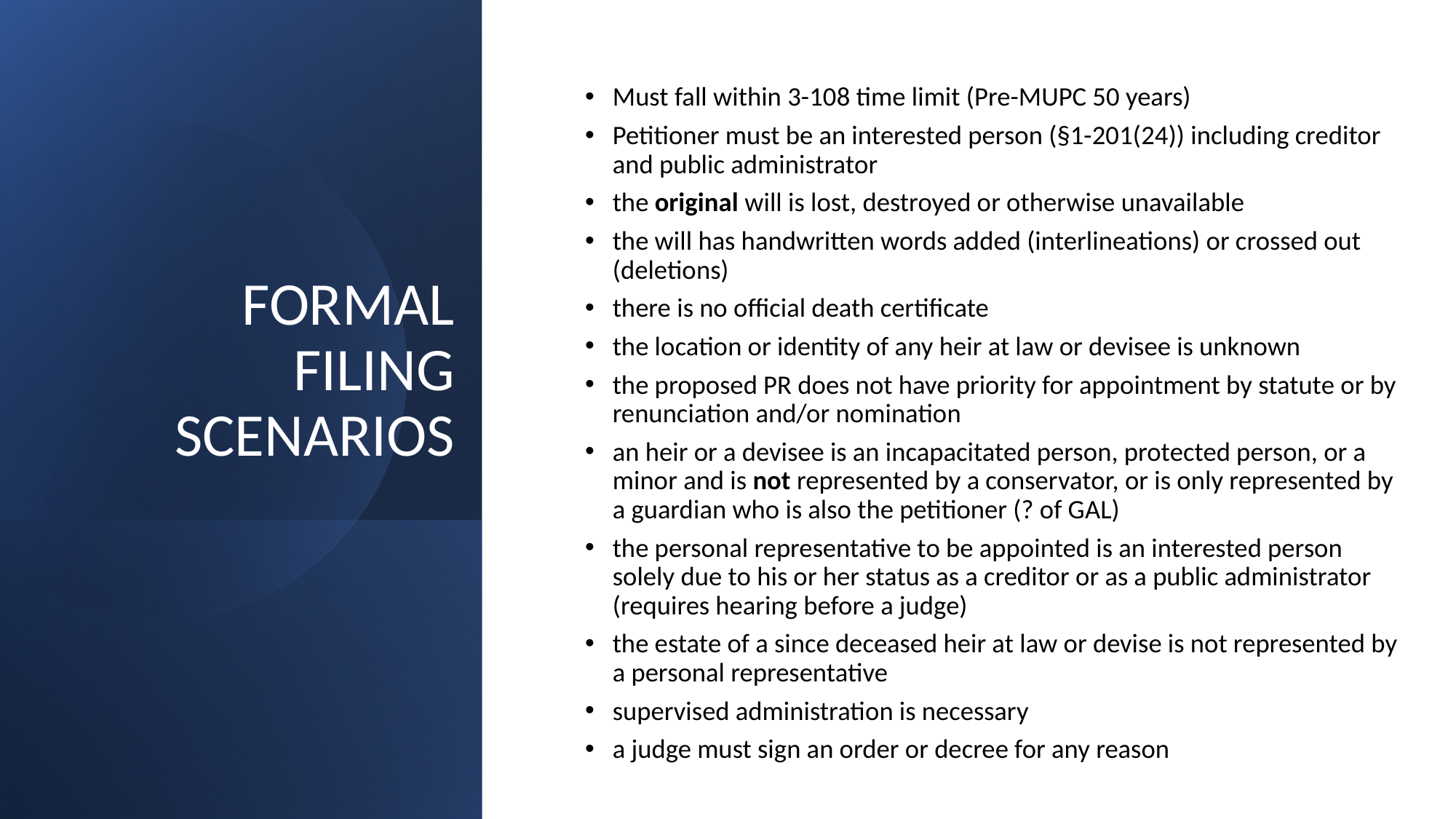

# FORMAL FILING SCENARIOS
Must fall within 3-108 time limit (Pre-MUPC 50 years)
Petitioner must be an interested person (§1-201(24)) including creditor and public administrator
the original will is lost, destroyed or otherwise unavailable
the will has handwritten words added (interlineations) or crossed out (deletions)
there is no official death certificate
the location or identity of any heir at law or devisee is unknown
the proposed PR does not have priority for appointment by statute or by renunciation and/or nomination
an heir or a devisee is an incapacitated person, protected person, or a minor and is not represented by a conservator, or is only represented by a guardian who is also the petitioner (? of GAL)
the personal representative to be appointed is an interested person solely due to his or her status as a creditor or as a public administrator (requires hearing before a judge)
the estate of a since deceased heir at law or devise is not represented by a personal representative
supervised administration is necessary
a judge must sign an order or decree for any reason